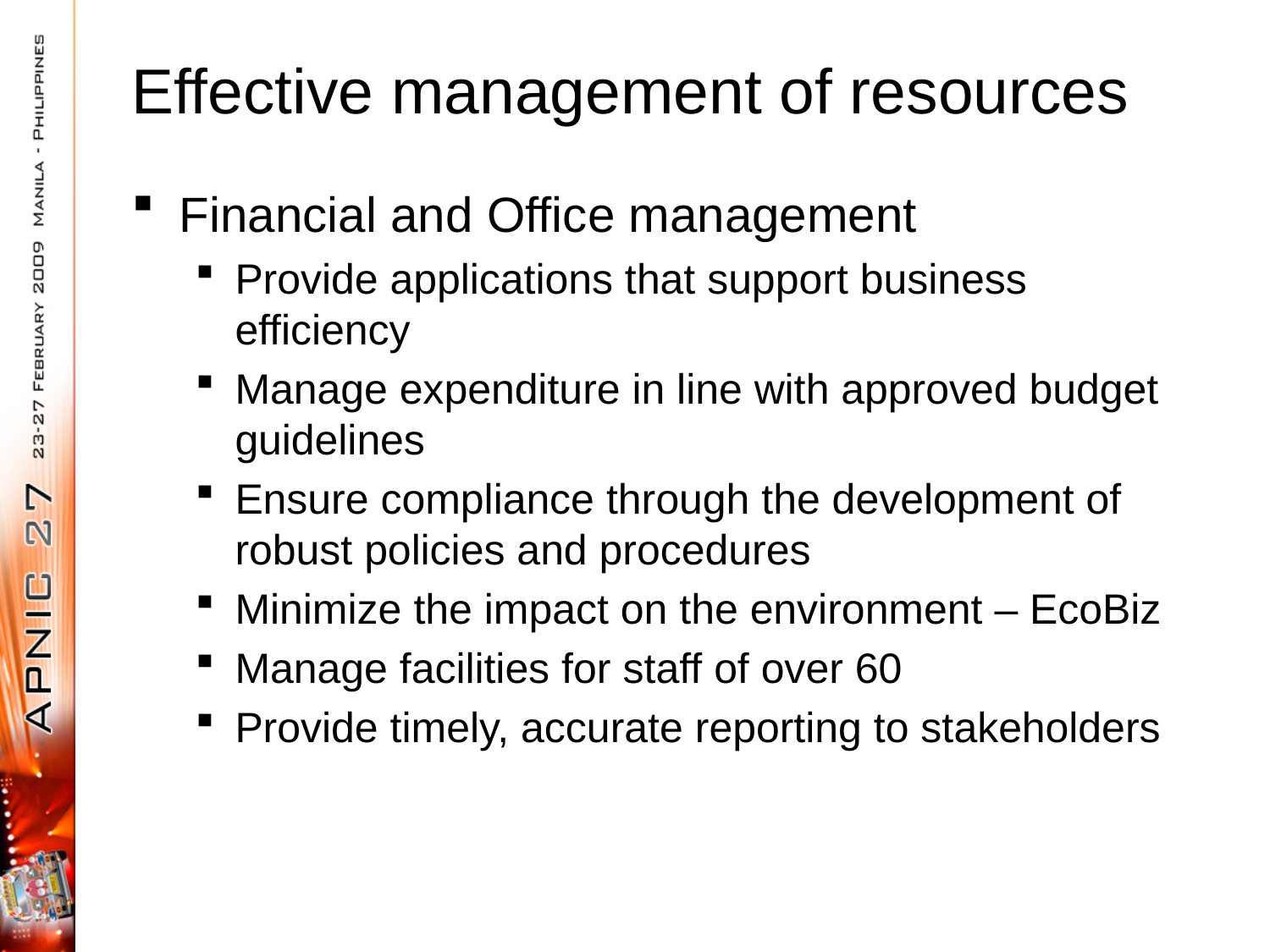

# Effective management of resources
Financial and Office management
Provide applications that support business efficiency
Manage expenditure in line with approved budget guidelines
Ensure compliance through the development of robust policies and procedures
Minimize the impact on the environment – EcoBiz
Manage facilities for staff of over 60
Provide timely, accurate reporting to stakeholders